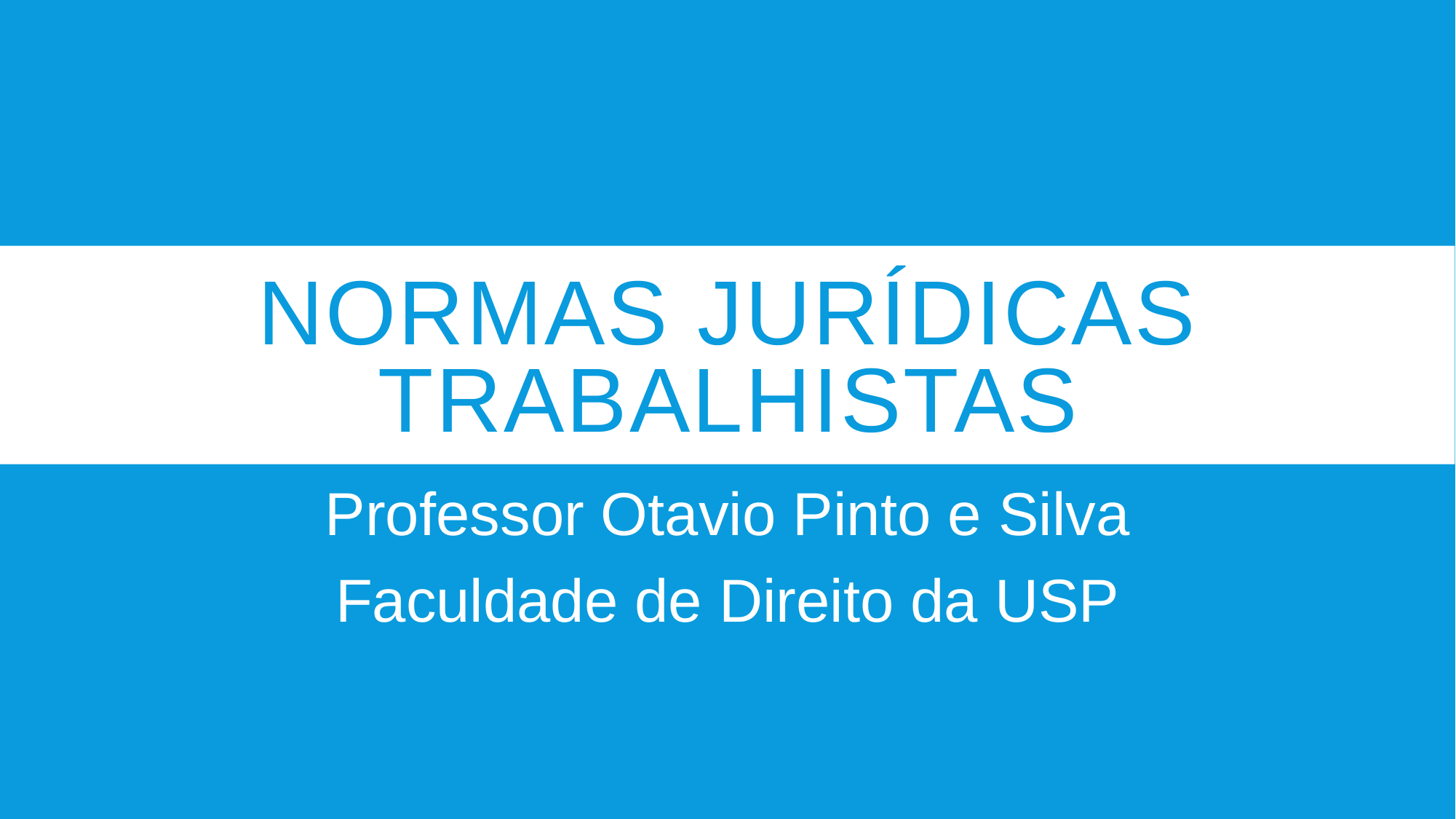

# NORMAS JURÍDICAS TRABALHISTAS
Professor Otavio Pinto e Silva
Faculdade de Direito da USP